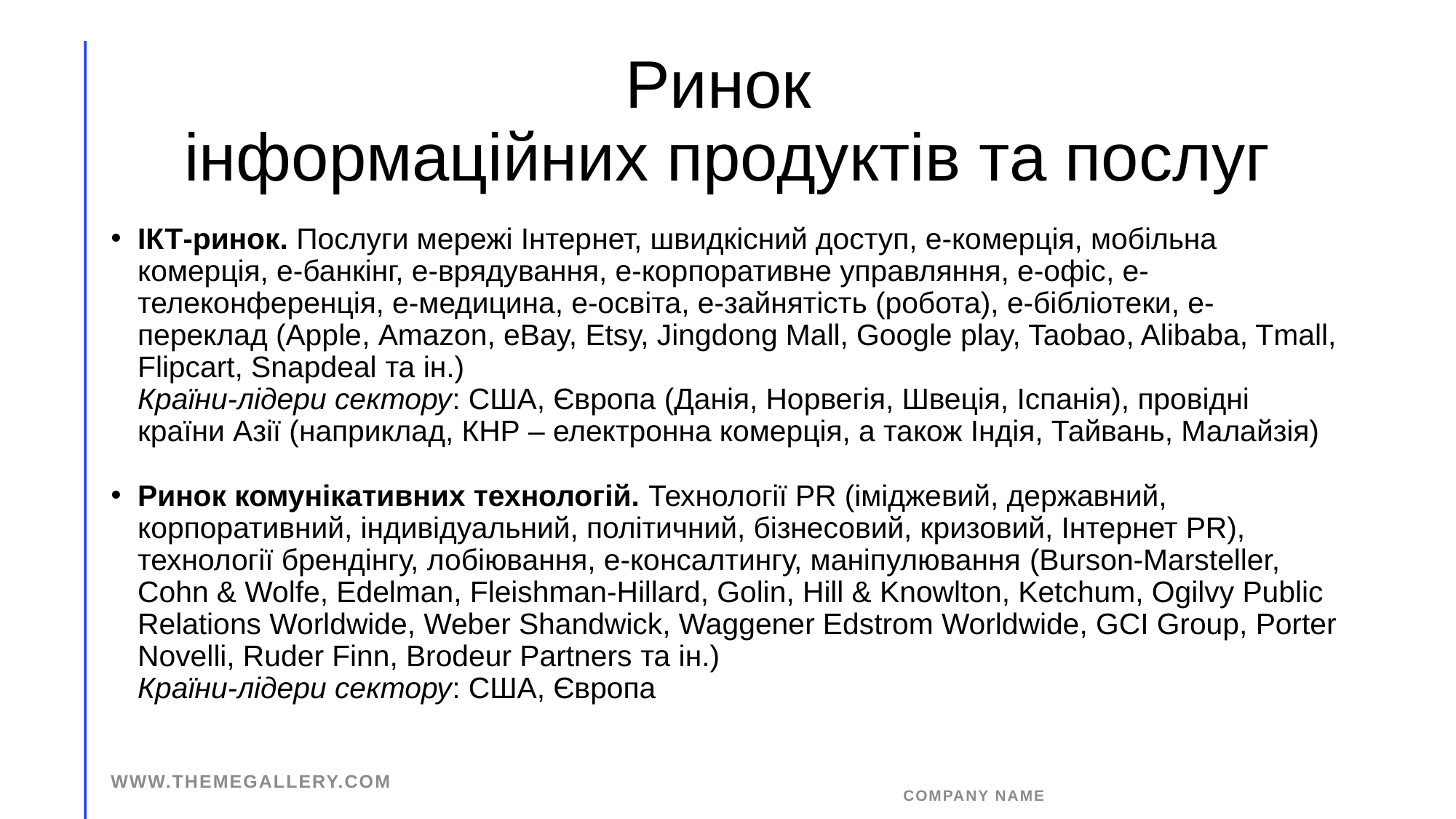

# Ринок інформаційних продуктів та послуг
ІКТ-ринок. Послуги мережі Інтернет, швидкісний доступ, е-комерція, мобільна комерція, е-банкінг, е-врядування, е-корпоративне управляння, е-офіс, е-телеконференція, е-медицина, е-освіта, е-зайнятість (робота), е-бібліотеки, е-переклад (Apple, Amazon, eBay, Etsy, Jingdong Mall, Google play, Taobao, Alibaba, Tmall, Flipcart, Snapdeal та ін.)
	Країни-лідери сектору: США, Європа (Данія, Норвегія, Швеція, Іспанія), провідні країни Азії (наприклад, КНР – електронна комерція, а також Індія, Тайвань, Малайзія)

Ринок комунікативних технологій. Технології PR (іміджевий, державний, корпоративний, індивідуальний, політичний, бізнесовий, кризовий, Інтернет PR), технології брендінгу, лобіювання, е-консалтингу, маніпулювання (Burson-Marsteller, Cohn & Wolfe, Edelman, Fleishman-Hillard, Golin, Hill & Knowlton, Ketchum, Ogilvy Public Relations Worldwide, Weber Shandwick, Waggener Edstrom Worldwide, GCI Group, Porter Novelli, Ruder Finn, Brodeur Partners та ін.)
	Країни-лідери сектору: США, Європа

www.themegallery.com
Company name